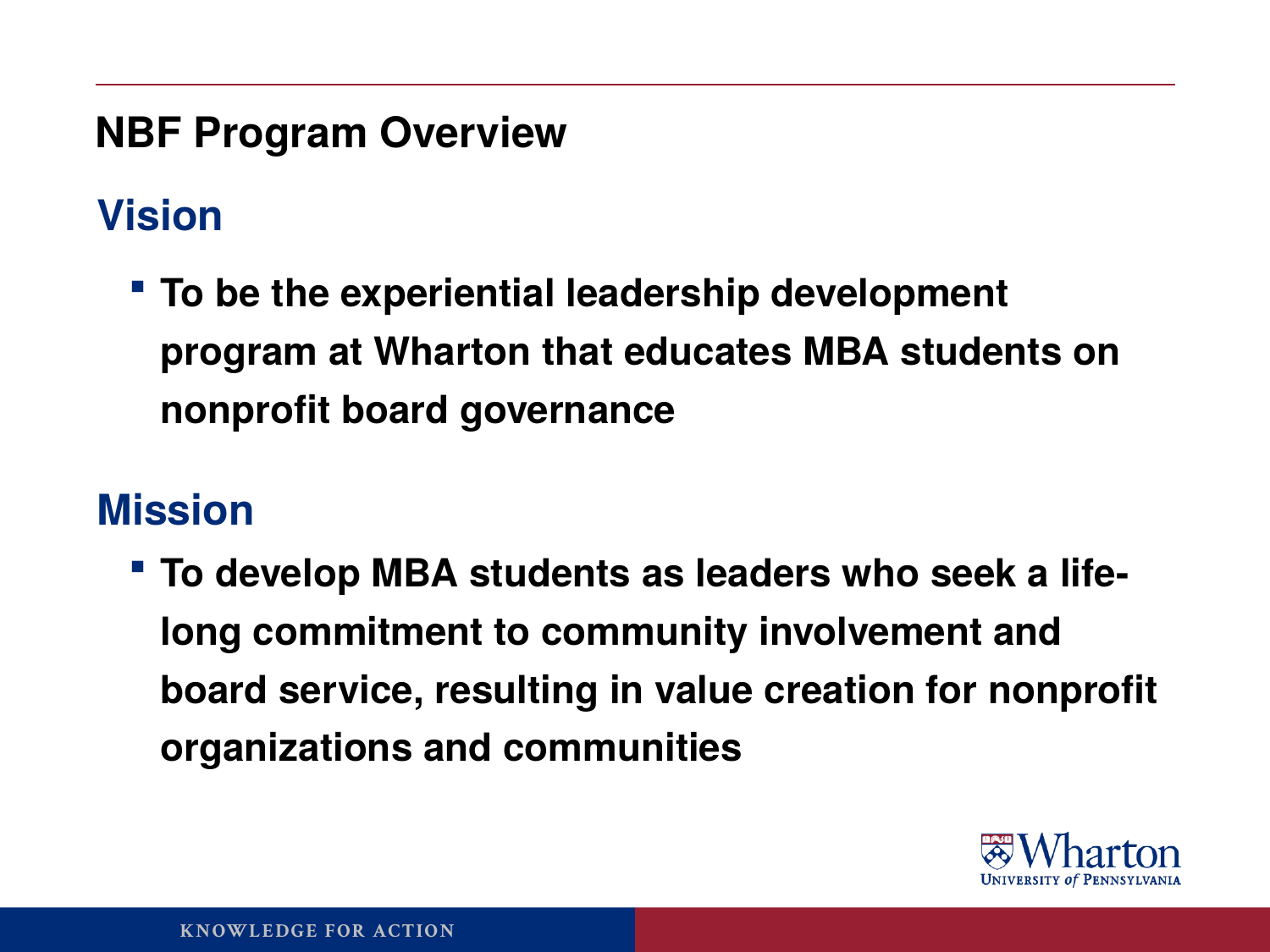

# NBF Program Overview
Vision
To be the experiential leadership development program at Wharton that educates MBA students on nonprofit board governance
Mission
To develop MBA students as leaders who seek a life-long commitment to community involvement and board service, resulting in value creation for nonprofit organizations and communities